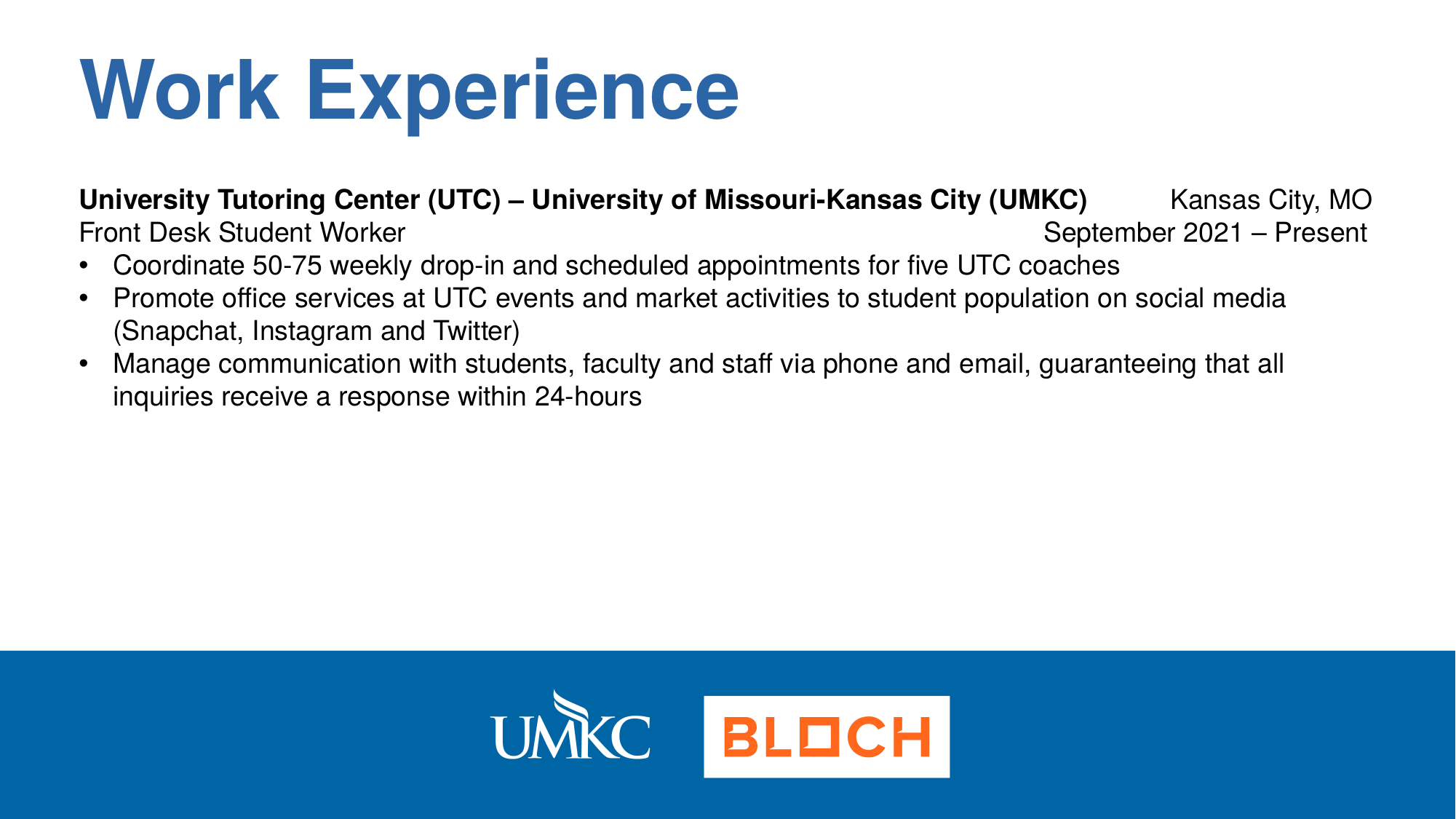

Work Experience
University Tutoring Center (UTC) – University of Missouri-Kansas City (UMKC) 	Kansas City, MO
Front Desk Student Worker  					            September 2021 – Present
Coordinate 50-75 weekly drop-in and scheduled appointments for five UTC coaches
Promote office services at UTC events and market activities to student population on social media (Snapchat, Instagram and Twitter)
Manage communication with students, faculty and staff via phone and email, guaranteeing that all inquiries receive a response within 24-hours